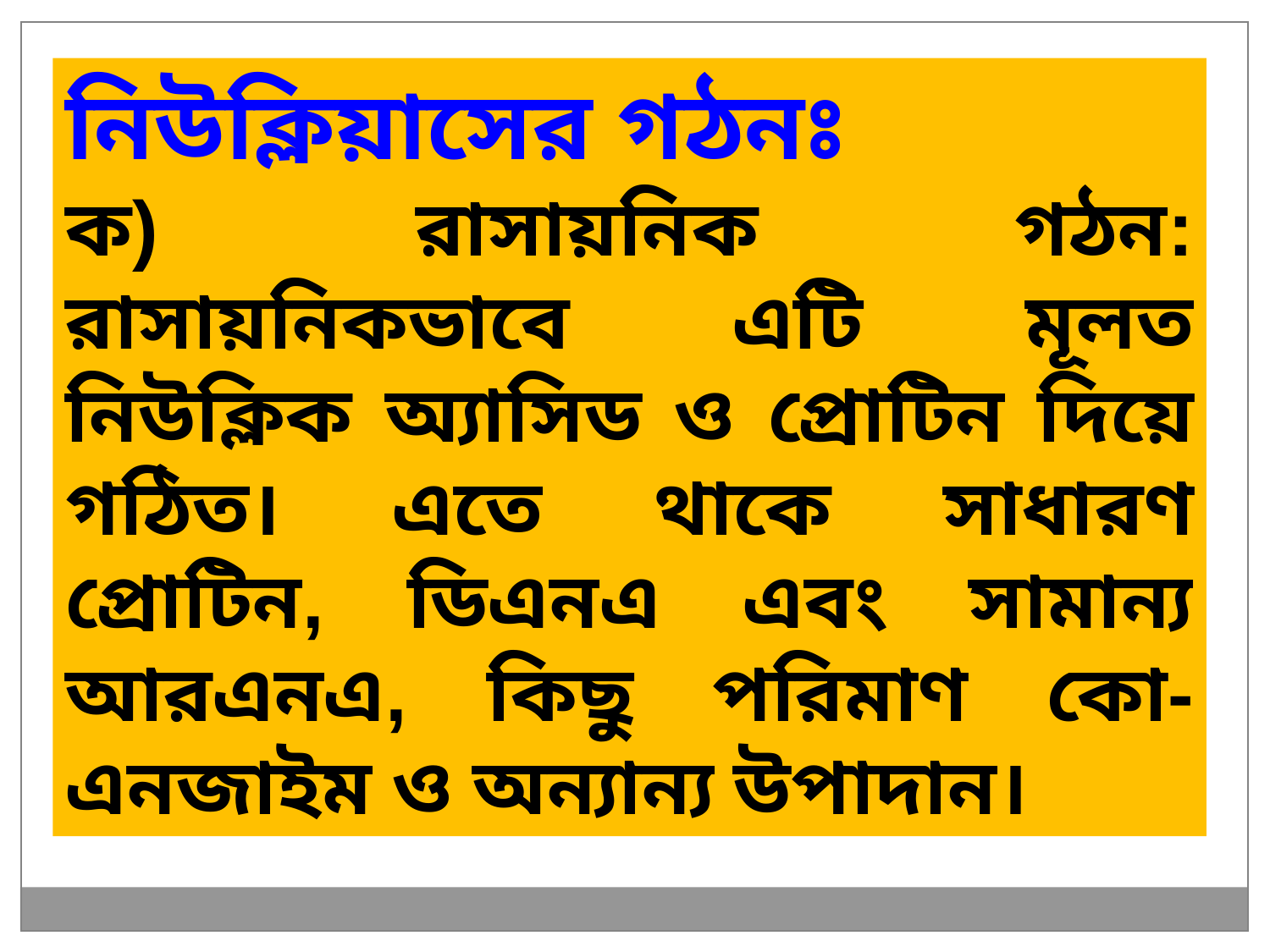

নিউক্লিয়াসের গঠনঃ
ক) রাসায়নিক গঠন: রাসায়নিকভাবে এটি মূলত নিউক্লিক অ্যাসিড ও প্রোটিন দিয়ে গঠিত। এতে থাকে সাধারণ প্রোটিন, ডিএনএ এবং সামান্য আরএনএ, কিছু পরিমাণ কো-এনজাইম ও অন্যান্য উপাদান।